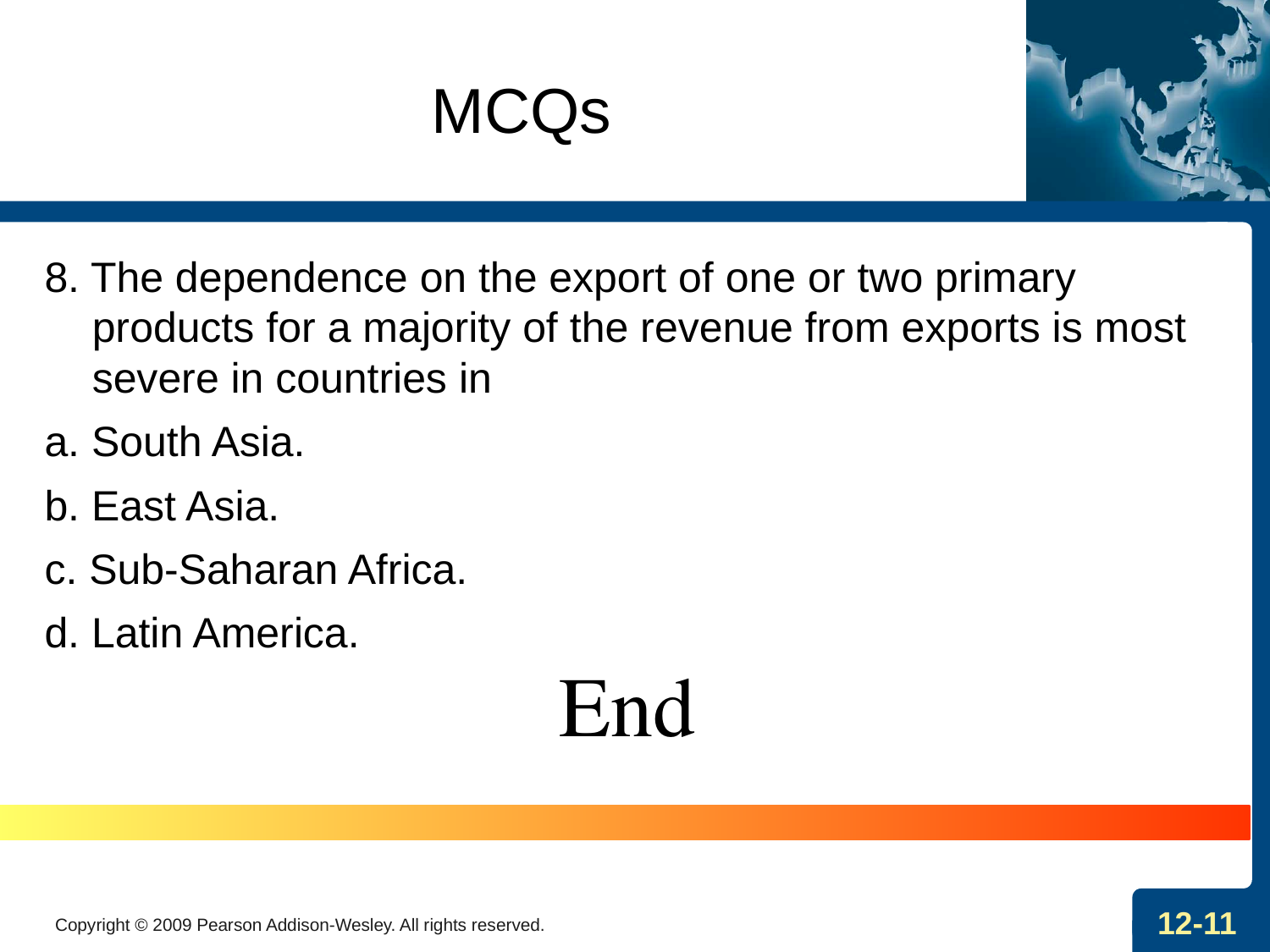

# MCQs
8. The dependence on the export of one or two primary products for a majority of the revenue from exports is most severe in countries in
a. South Asia.
b. East Asia.
c. Sub-Saharan Africa.
d. Latin America.

End

Copyright © 2009 Pearson Addison-Wesley. All rights reserved.
12-11